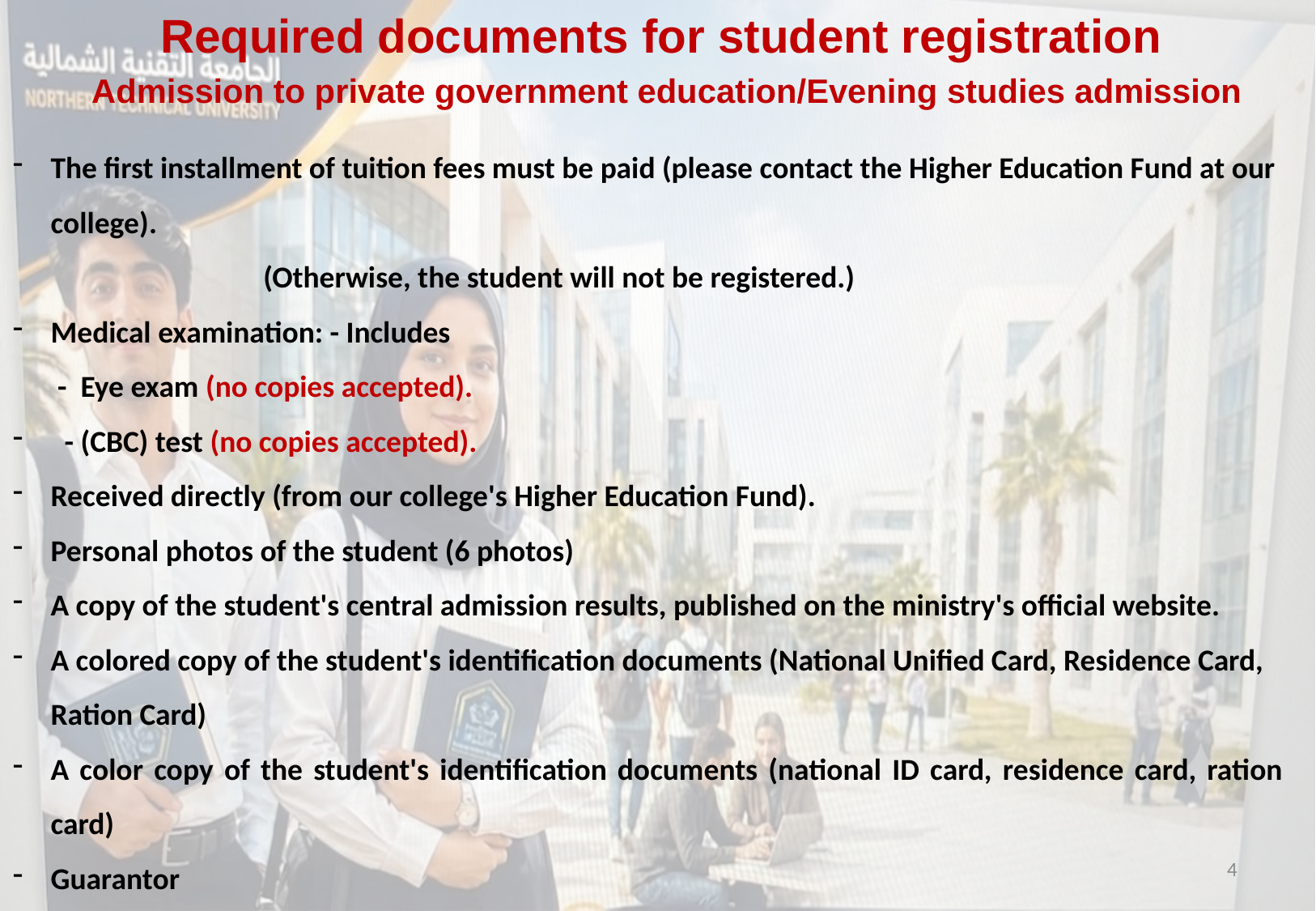

Required documents for student registration
 Admission to private government education/Evening studies admission
The first installment of tuition fees must be paid (please contact the Higher Education Fund at our college).
                               (Otherwise, the student will not be registered.)
Medical examination: - Includes
 -  Eye exam (no copies accepted).
  - (CBC) test (no copies accepted).
Received directly (from our college's Higher Education Fund).
Personal photos of the student (6 photos)
A copy of the student's central admission results, published on the ministry's official website.
A colored copy of the student's identification documents (National Unified Card, Residence Card, Ration Card)
A color copy of the student's identification documents (national ID card, residence card, ration card)
Guarantor

4